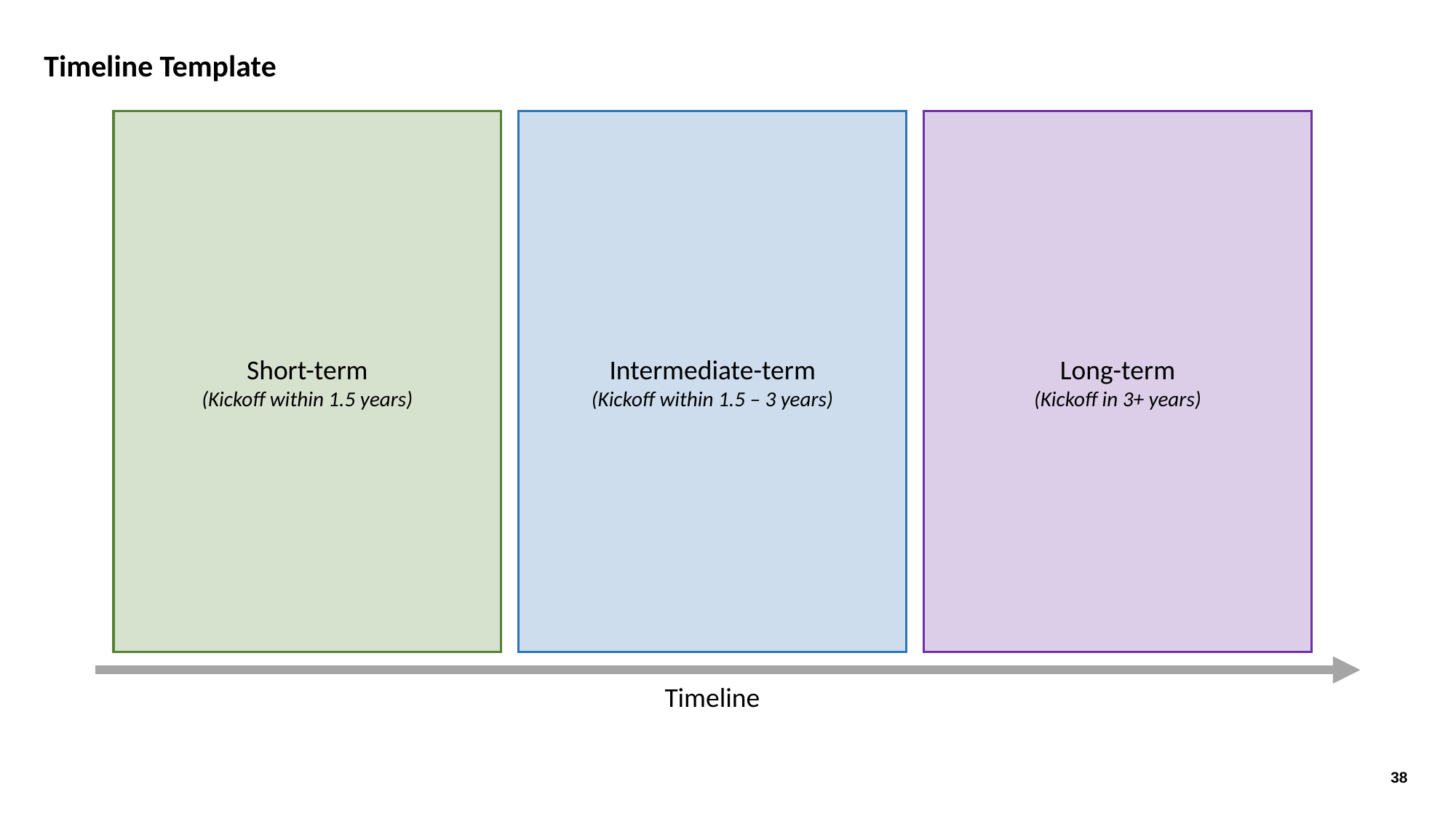

Copy and paste prioritized opportunities from the action planning templates.
# Timeline Template
Long-term
(Kickoff in 3+ years)
Short-term
(Kickoff within 1.5 years)
Intermediate-term
(Kickoff within 1.5 – 3 years)
To copy and paste in PowerPoint, select desired content, press Ctrl+C (or Command+C on Mac), move to the desired location, and press Ctrl+V (or Command+V on Mac) to paste it.
Timeline
Short-term
(Kickoff within 1.5 years)
Intermediate-term
(Kickoff within 1.5 – 3 years)
Long-term
(Kickoff in 3+ years)

Timeline
38